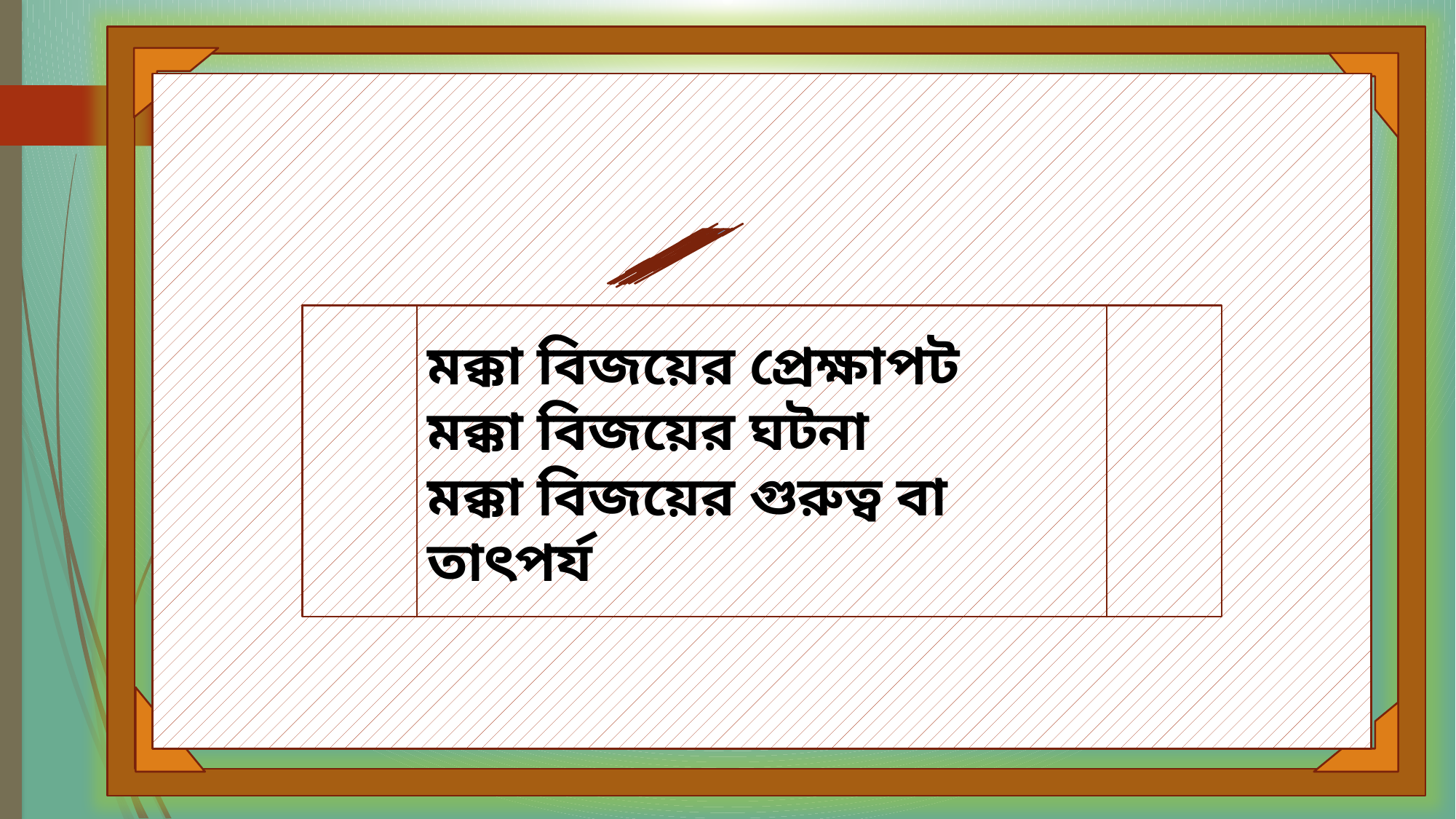

সার সংক্ষেপ
মক্কা বিজয়ের প্রেক্ষাপট
মক্কা বিজয়ের ঘটনা
মক্কা বিজয়ের গুরুত্ব বা তাৎপর্য